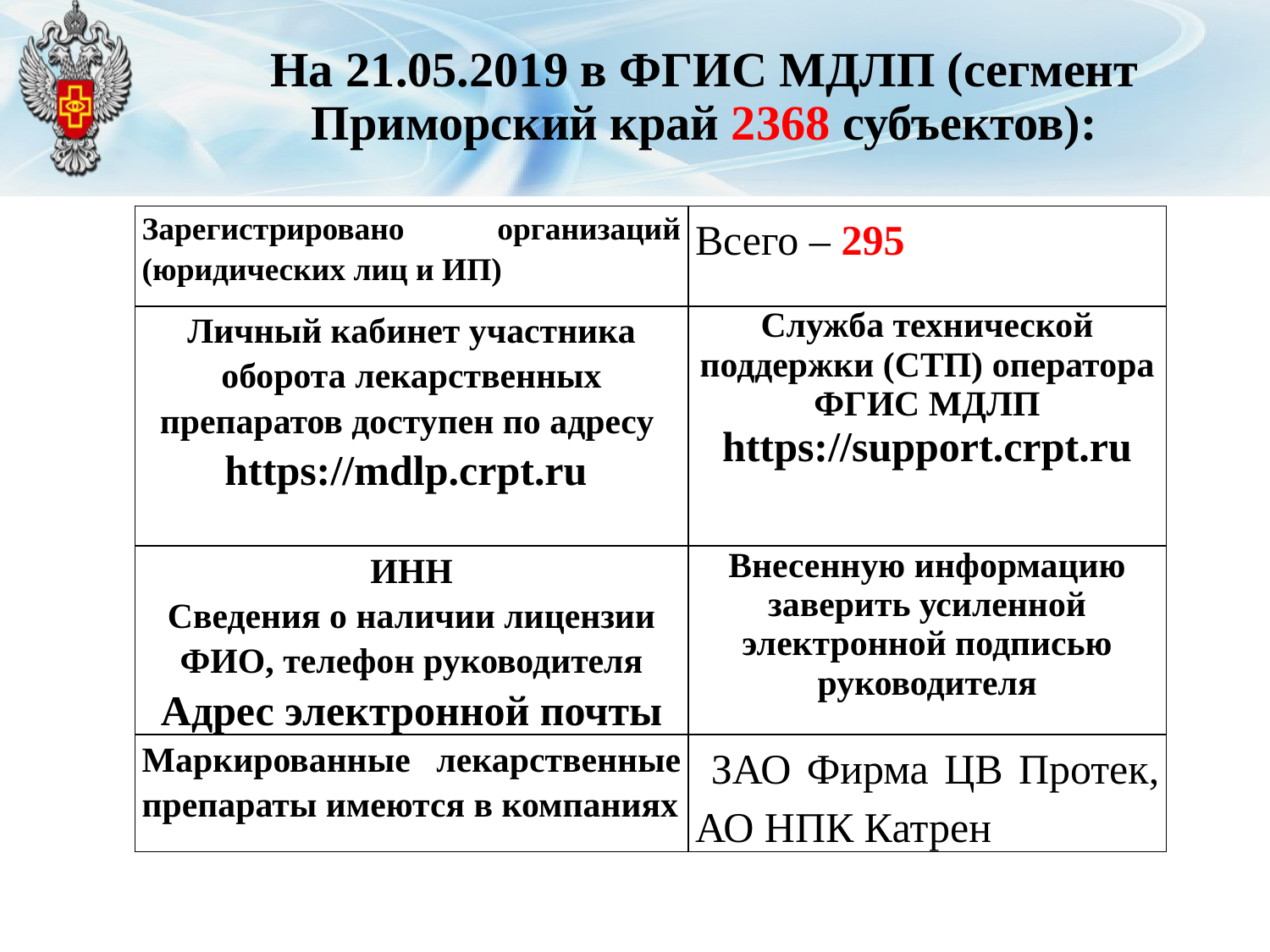

# На 21.05.2019 в ФГИС МДЛП (сегмент Приморский край 2368 субъектов):
| Зарегистрировано организаций (юридических лиц и ИП) | Всего – 295 |
| --- | --- |
| Личный кабинет участника оборота лекарственных препаратов доступен по адресу https://mdlp.crpt.ru | Служба технической поддержки (СТП) оператора ФГИС МДЛП https://support.crpt.ru |
| ИНН Сведения о наличии лицензии ФИО, телефон руководителя Адрес электронной почты | Внесенную информацию заверить усиленной электронной подписью руководителя |
| Маркированные лекарственные препараты имеются в компаниях | ЗАО Фирма ЦВ Протек, АО НПК Катрен |